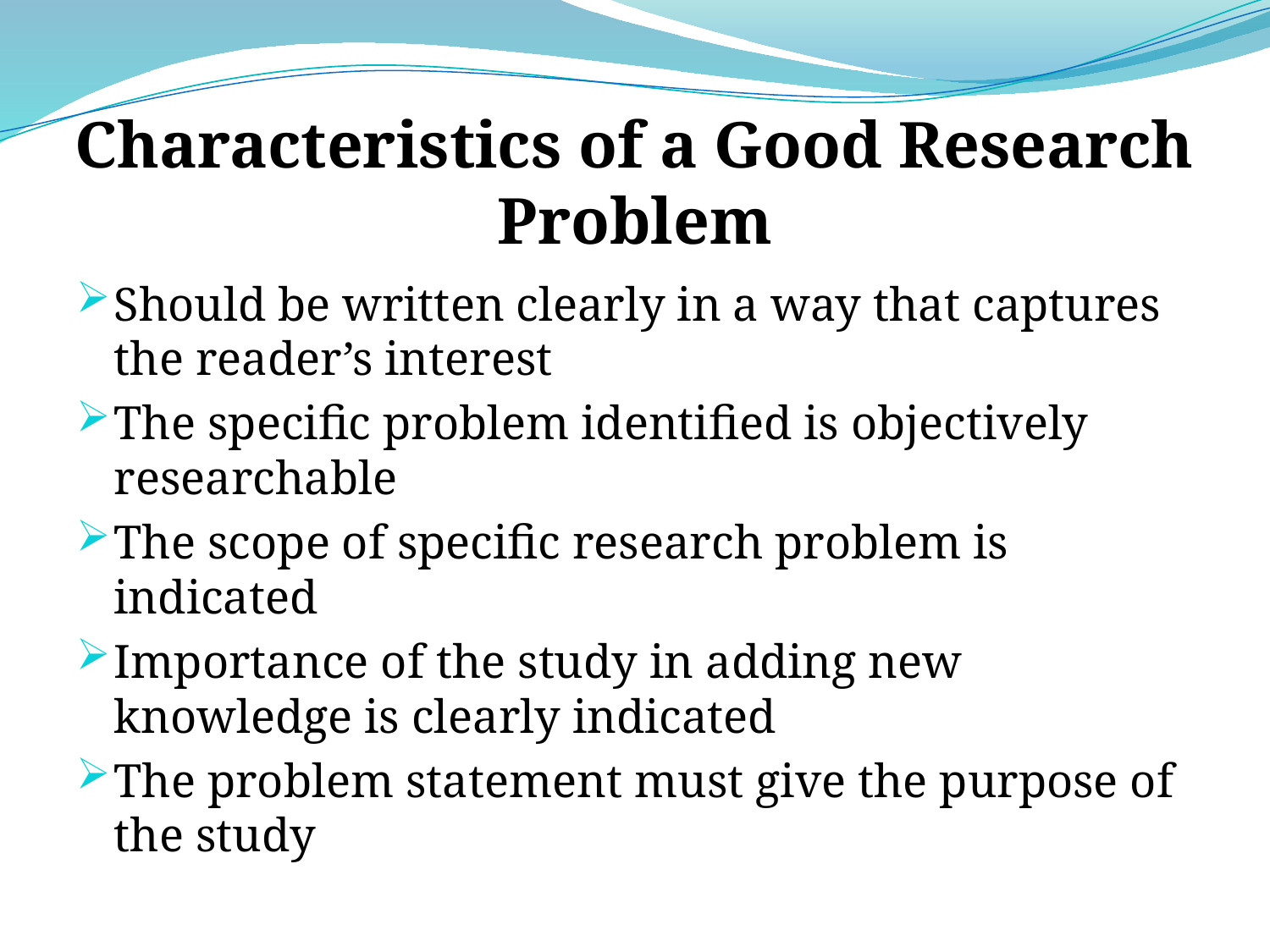

# Characteristics of a Good Research Problem
Should be written clearly in a way that captures the reader’s interest
The specific problem identified is objectively researchable
The scope of specific research problem is indicated
Importance of the study in adding new knowledge is clearly indicated
The problem statement must give the purpose of the study